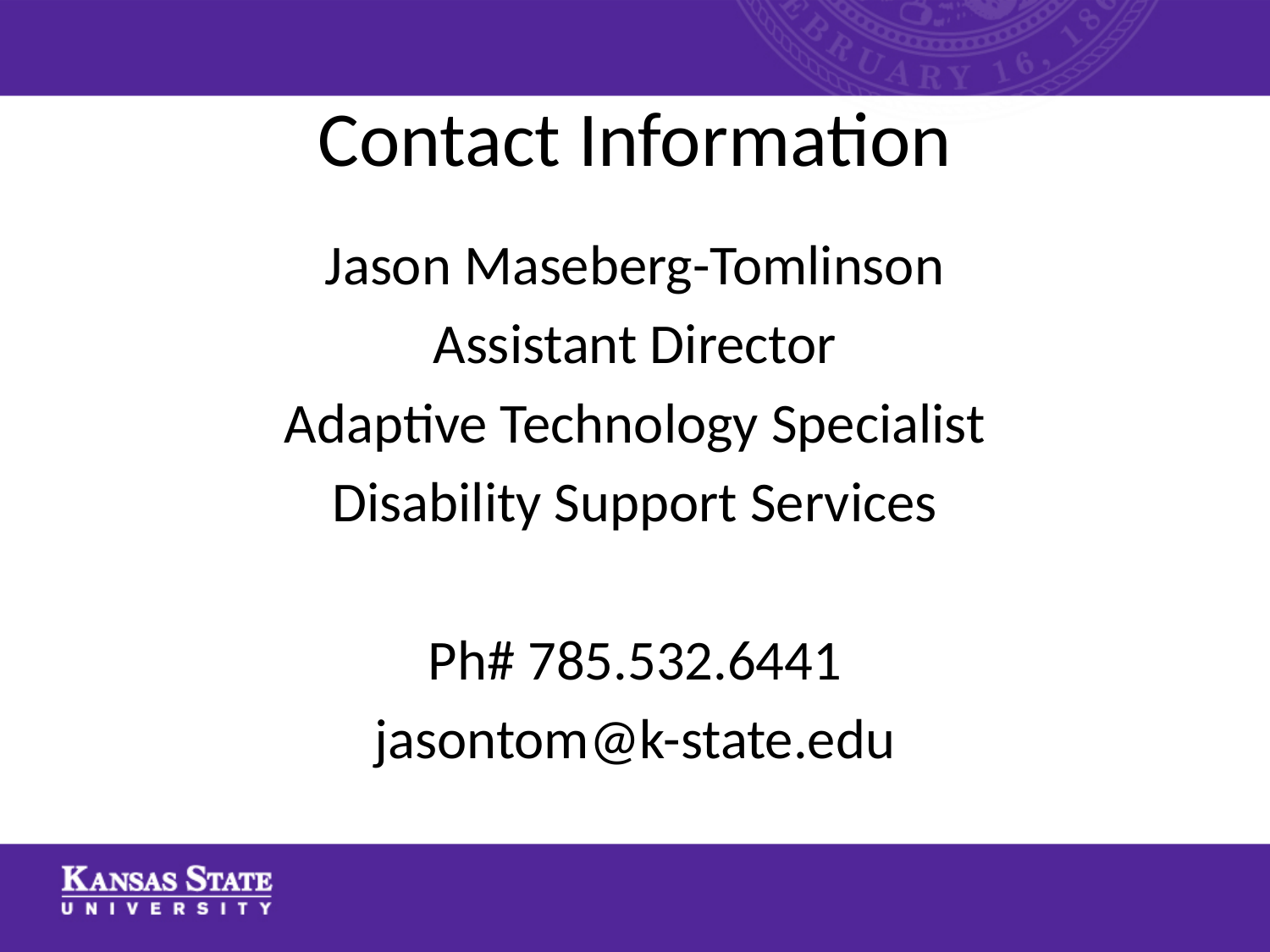

# Contact Information
Jason Maseberg-Tomlinson
Assistant Director
Adaptive Technology Specialist
Disability Support Services

Ph# 785.532.6441
jasontom@k-state.edu